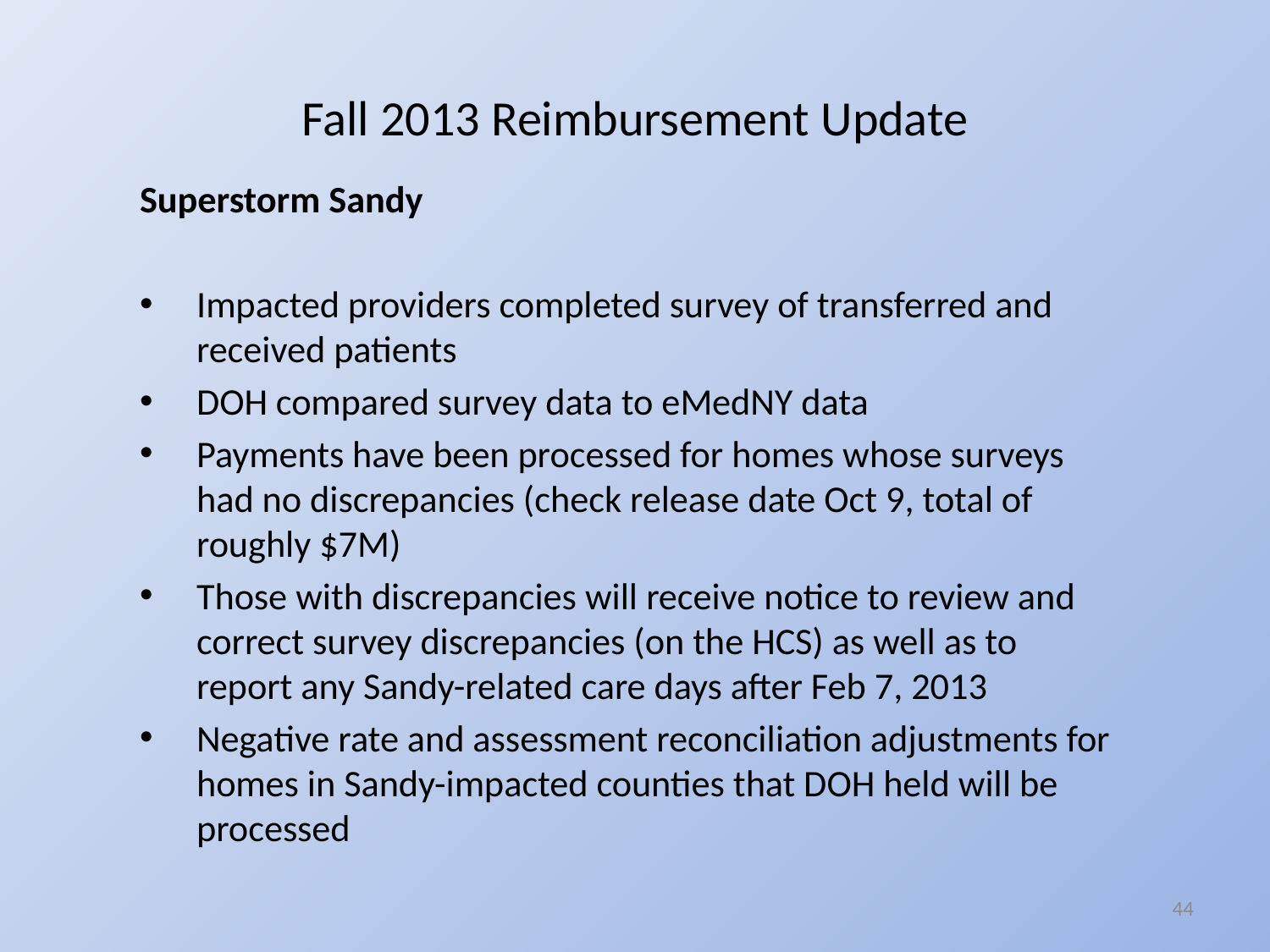

# Fall 2013 Reimbursement Update
Superstorm Sandy

Impacted providers completed survey of transferred and received patients
DOH compared survey data to eMedNY data
Payments have been processed for homes whose surveys had no discrepancies (check release date Oct 9, total of roughly $7M)
Those with discrepancies will receive notice to review and correct survey discrepancies (on the HCS) as well as to report any Sandy-related care days after Feb 7, 2013
Negative rate and assessment reconciliation adjustments for homes in Sandy-impacted counties that DOH held will be processed

44